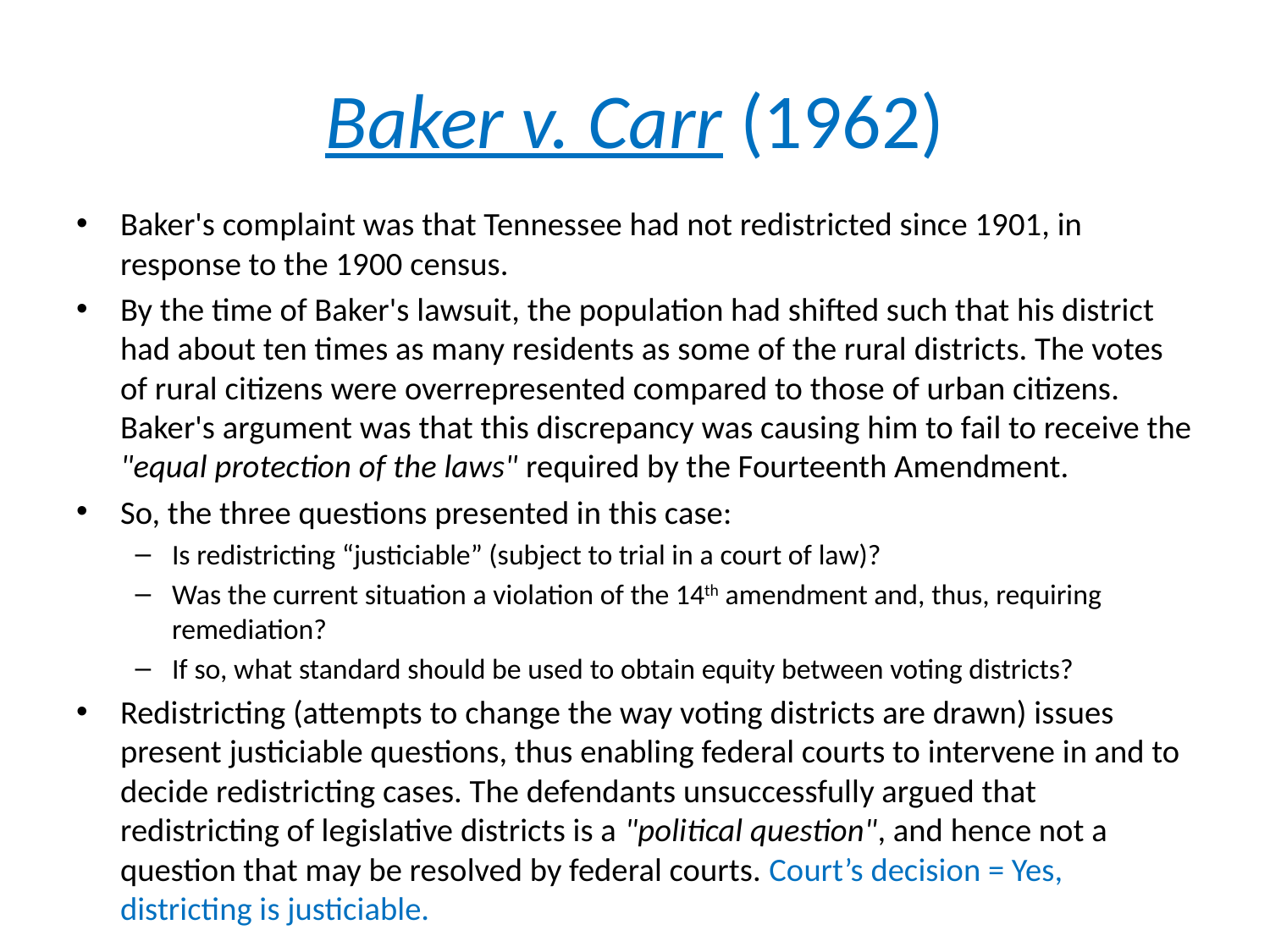

# Baker v. Carr (1962)
Baker's complaint was that Tennessee had not redistricted since 1901, in response to the 1900 census.
By the time of Baker's lawsuit, the population had shifted such that his district had about ten times as many residents as some of the rural districts. The votes of rural citizens were overrepresented compared to those of urban citizens. Baker's argument was that this discrepancy was causing him to fail to receive the "equal protection of the laws" required by the Fourteenth Amendment.
So, the three questions presented in this case:
Is redistricting “justiciable” (subject to trial in a court of law)?
Was the current situation a violation of the 14th amendment and, thus, requiring remediation?
If so, what standard should be used to obtain equity between voting districts?
Redistricting (attempts to change the way voting districts are drawn) issues present justiciable questions, thus enabling federal courts to intervene in and to decide redistricting cases. The defendants unsuccessfully argued that redistricting of legislative districts is a "political question", and hence not a question that may be resolved by federal courts. Court’s decision = Yes, districting is justiciable.